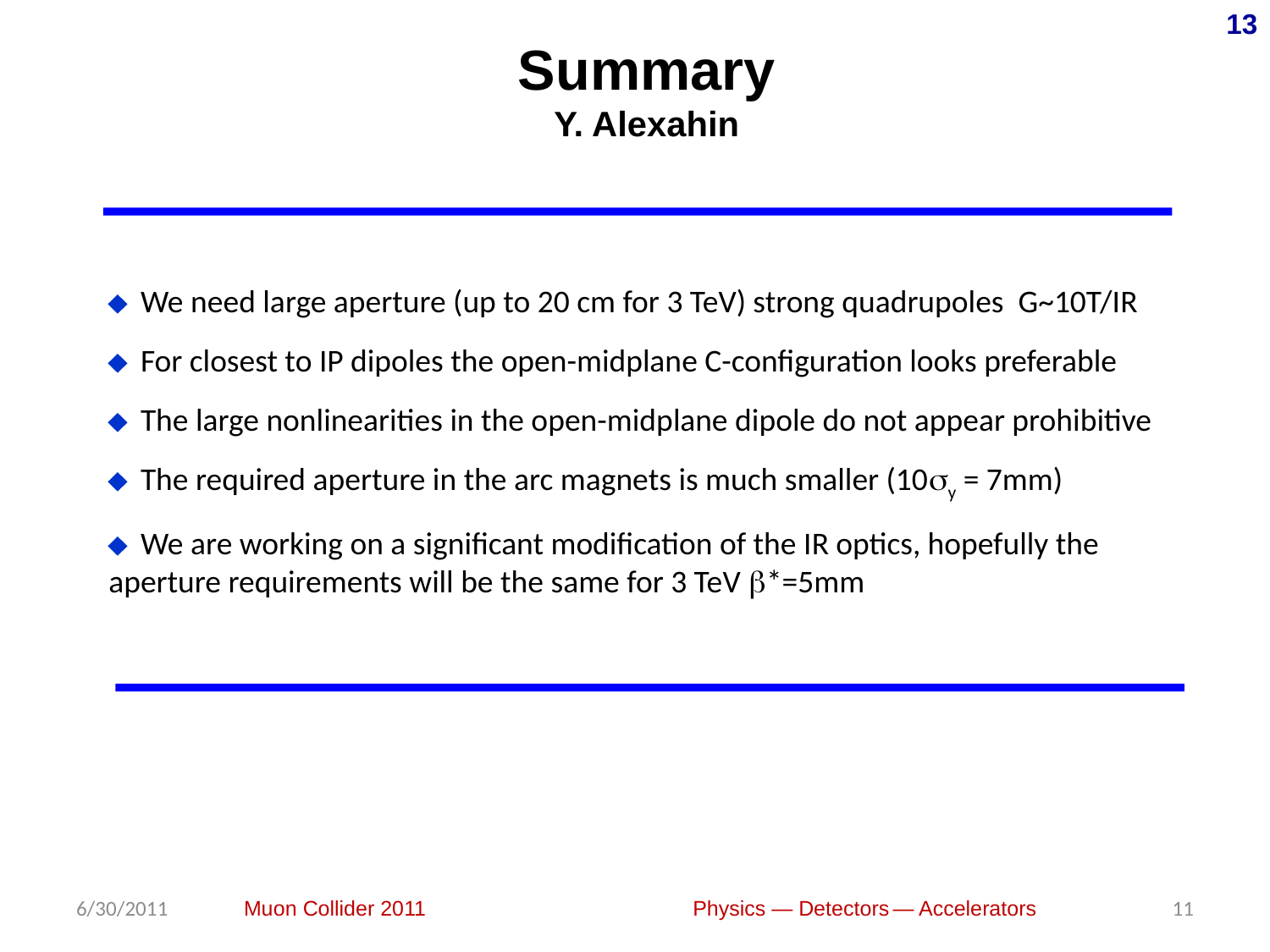

13
Summary
Y. Alexahin

♦ We need large aperture (up to 20 cm for 3 TeV) strong quadrupoles  G~10T/IR
♦ For closest to IP dipoles the open-midplane C-configuration looks preferable
♦ The large nonlinearities in the open-midplane dipole do not appear prohibitive
♦ The required aperture in the arc magnets is much smaller (10σy = 7mm)
♦ We are working on a significant modification of the IR optics, hopefully the aperture requirements will be the same for 3 TeV β*=5mm

Muon Collider 2011	                                 Physics — Detectors — Accelerators

6/30/2011
11